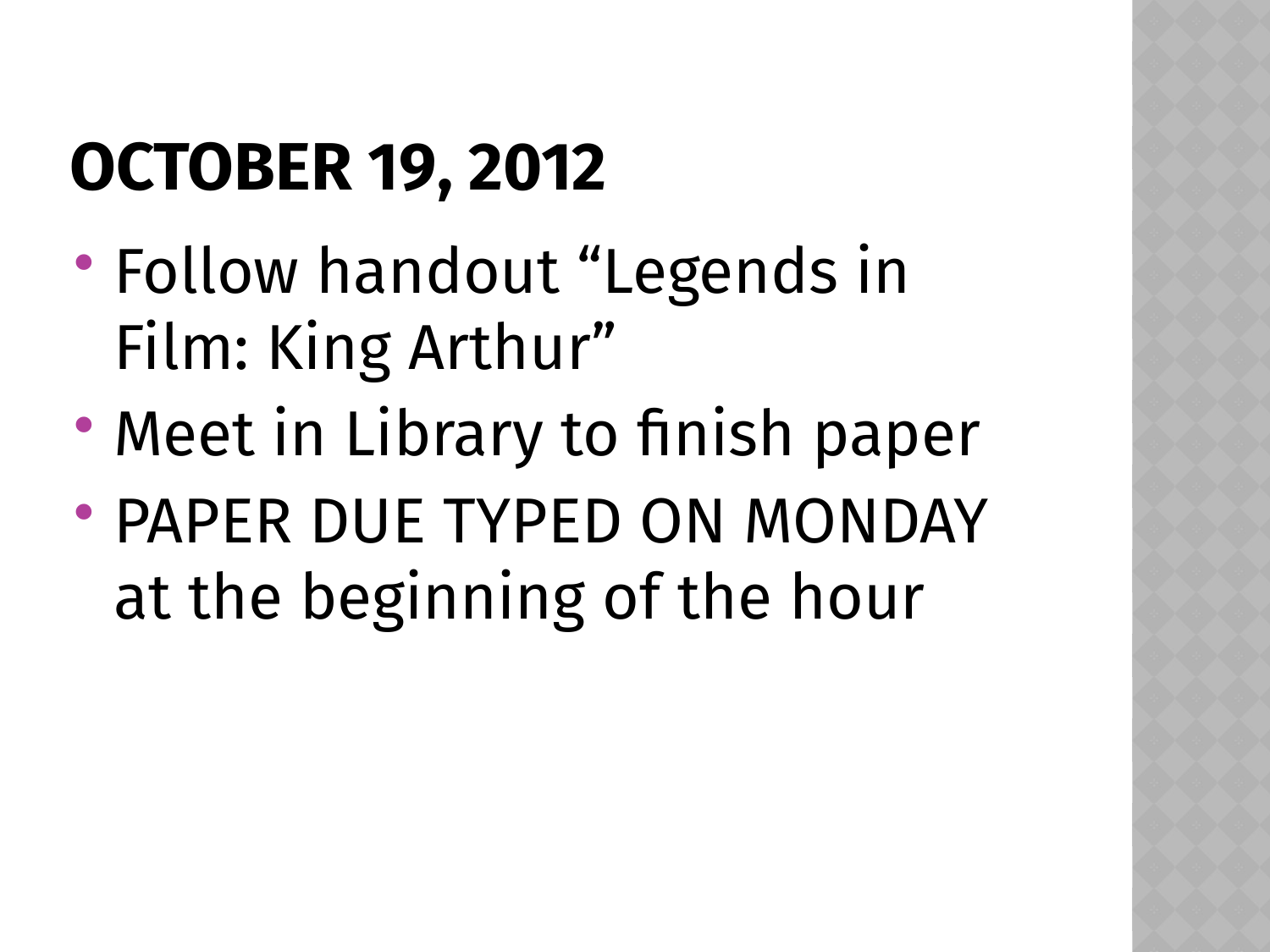

# October 19, 2012
Follow handout “Legends in Film: King Arthur”
Meet in Library to finish paper
PAPER DUE TYPED ON MONDAY at the beginning of the hour